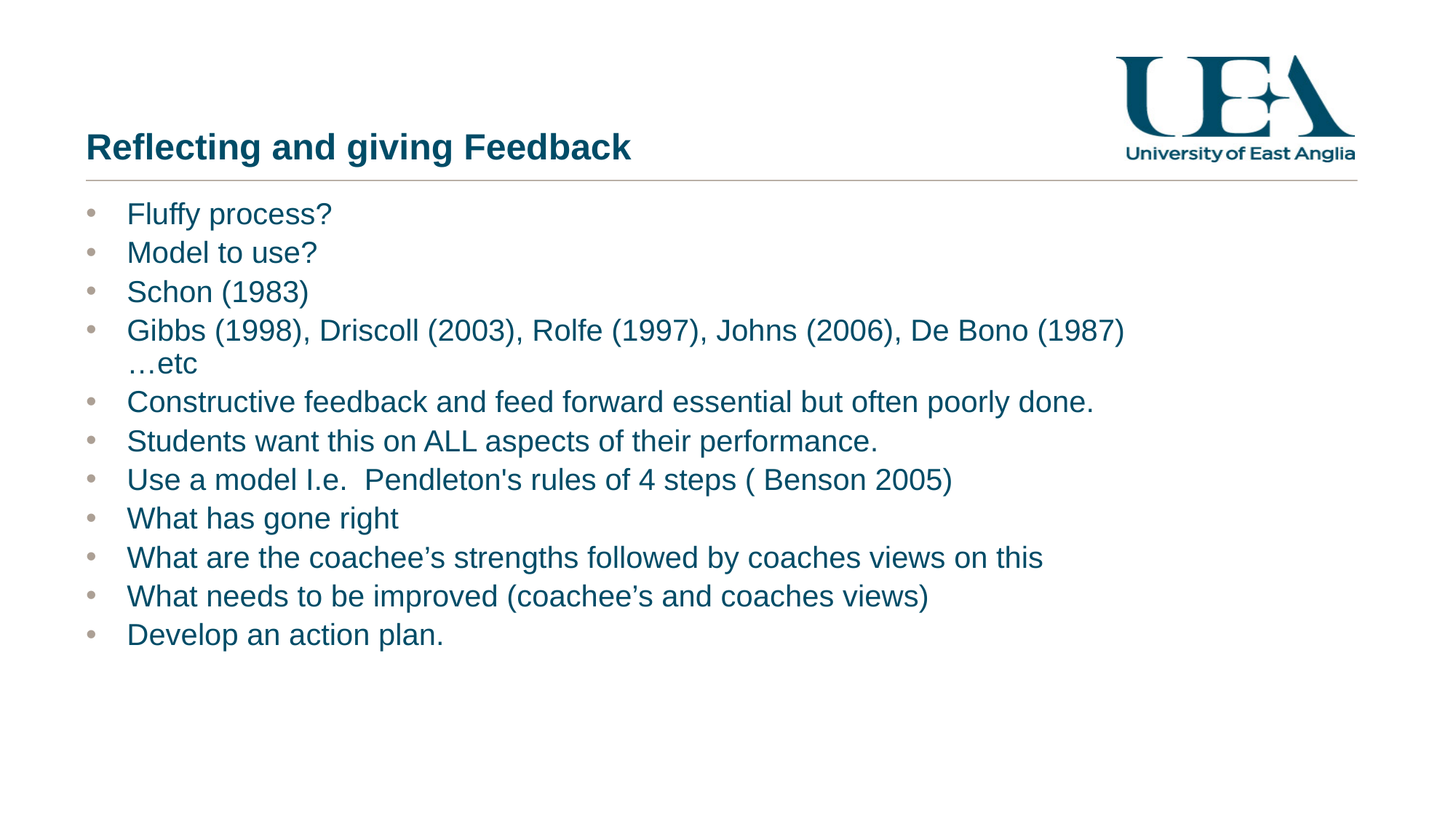

# Reflecting and giving Feedback
Fluffy process?
Model to use?
Schon (1983)
Gibbs (1998), Driscoll (2003), Rolfe (1997), Johns (2006), De Bono (1987)…etc
Constructive feedback and feed forward essential but often poorly done.
Students want this on ALL aspects of their performance.
Use a model I.e.  Pendleton's rules of 4 steps ( Benson 2005)
What has gone right
What are the coachee’s strengths followed by coaches views on this
What needs to be improved (coachee’s and coaches views)
Develop an action plan.